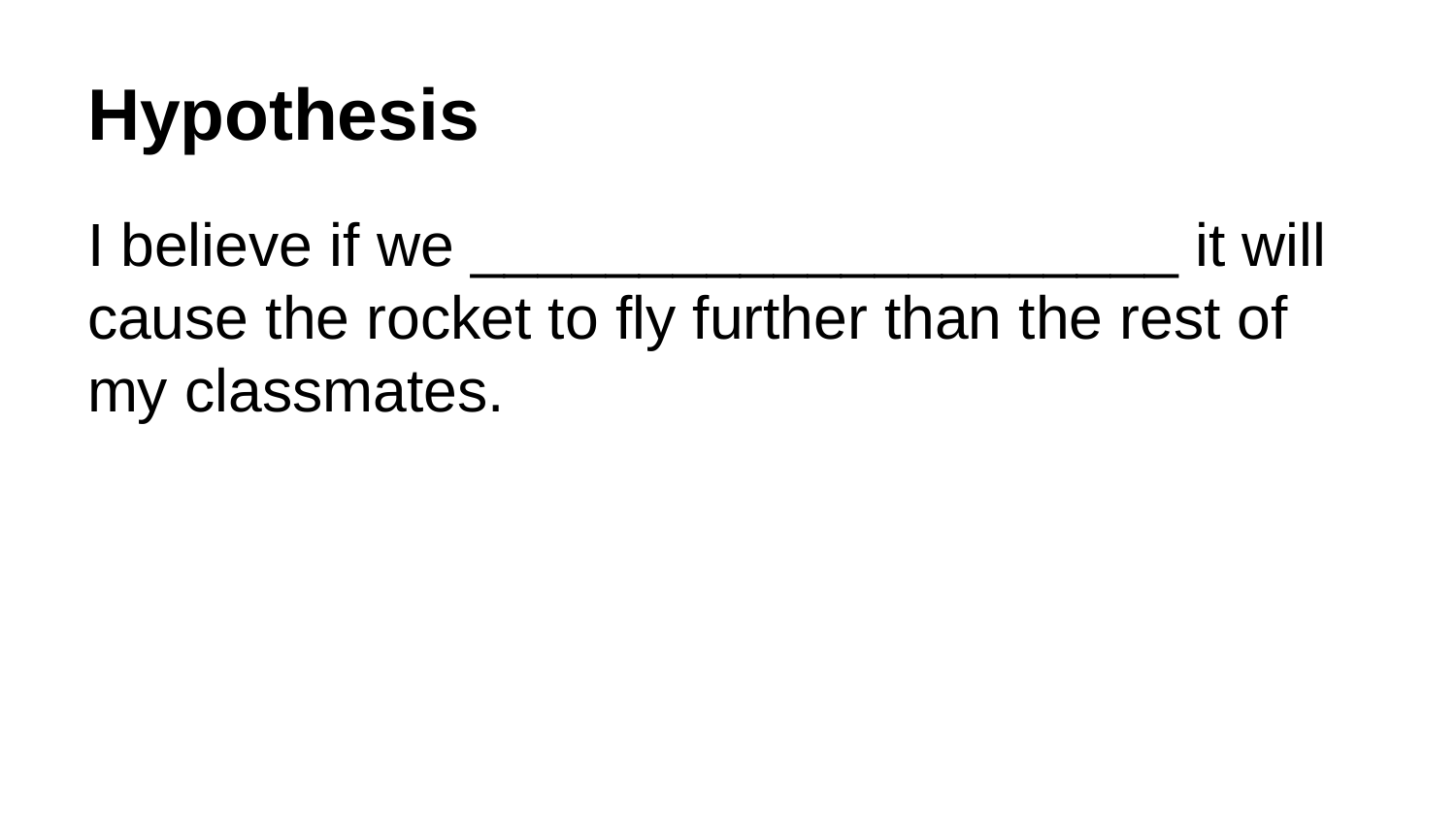

# Hypothesis
I believe if we _____________________ it will cause the rocket to fly further than the rest of my classmates.